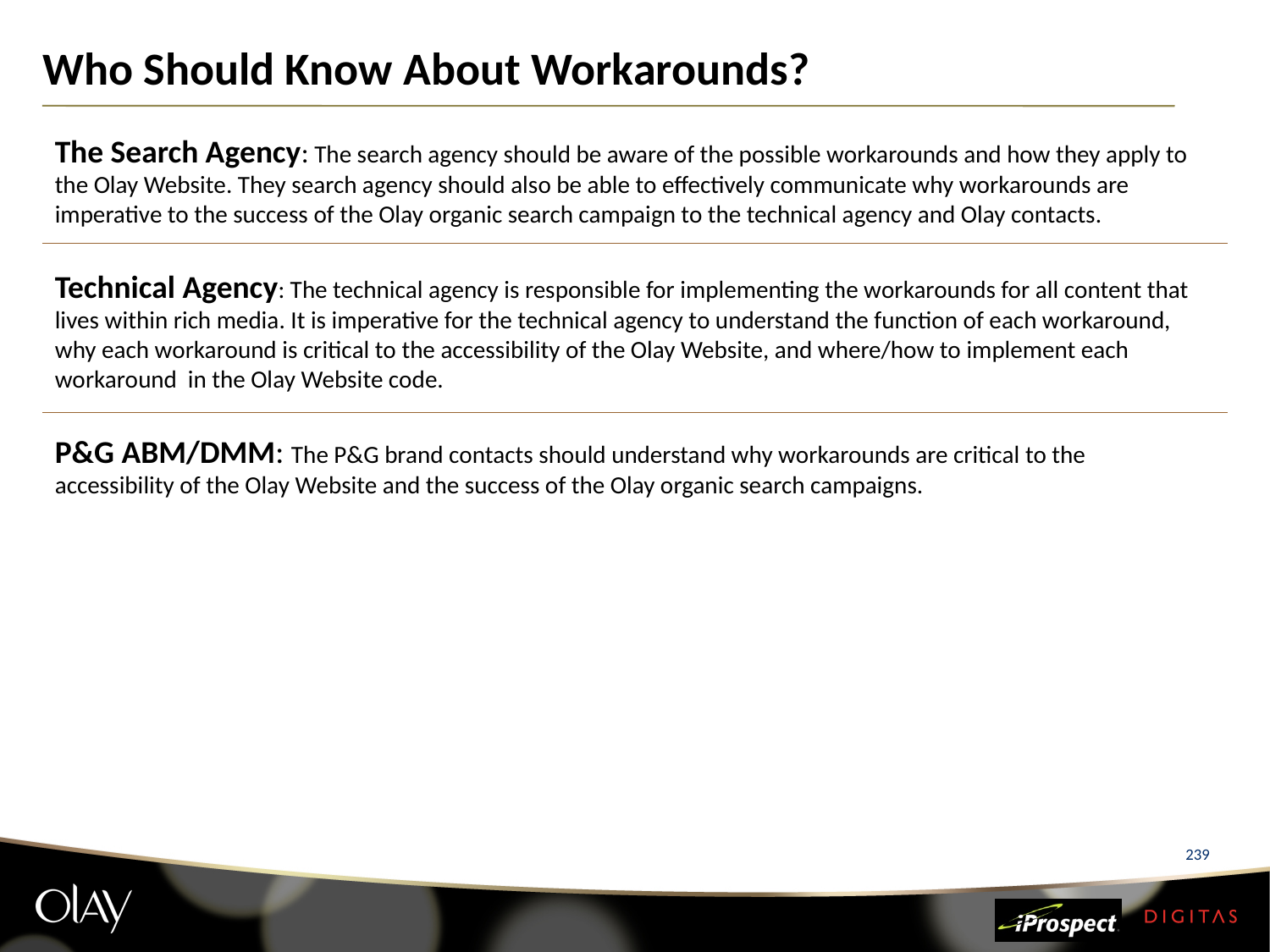

# Who Should Know About Workarounds?

The Search Agency: The search agency should be aware of the possible workarounds and how they apply to the Olay Website. They search agency should also be able to effectively communicate why workarounds are imperative to the success of the Olay organic search campaign to the technical agency and Olay contacts.

Technical Agency: The technical agency is responsible for implementing the workarounds for all content that lives within rich media. It is imperative for the technical agency to understand the function of each workaround, why each workaround is critical to the accessibility of the Olay Website, and where/how to implement each workaround  in the Olay Website code.

P&G ABM/DMM: The P&G brand contacts should understand why workarounds are critical to the accessibility of the Olay Website and the success of the Olay organic search campaigns.

239